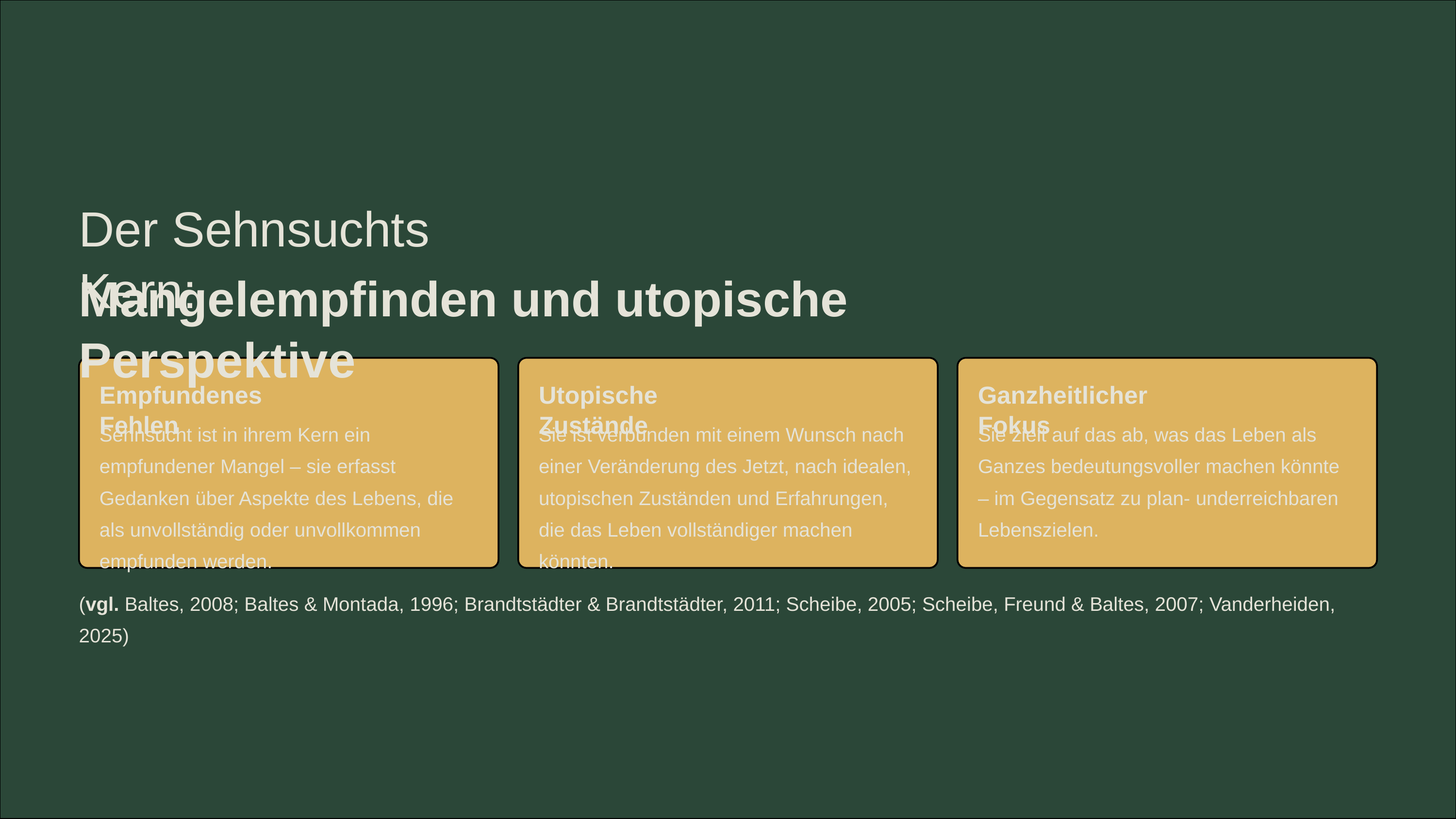

Der Sehnsuchts Kern:
Mangelempfinden und utopische Perspektive

Empfundenes Fehlen
Utopische Zustände
Ganzheitlicher Fokus
Sehnsucht ist in ihrem Kern ein empfundener Mangel – sie erfasst Gedanken über Aspekte des Lebens, die als unvollständig oder unvollkommen empfunden werden.
Sie ist verbunden mit einem Wunsch nach einer Veränderung des Jetzt, nach idealen, utopischen Zuständen und Erfahrungen, die das Leben vollständiger machen könnten.
Sie zielt auf das ab, was das Leben als Ganzes bedeutungsvoller machen könnte – im Gegensatz zu plan- underreichbaren Lebenszielen.
(vgl. Baltes, 2008; Baltes & Montada, 1996; Brandtstädter & Brandtstädter, 2011; Scheibe, 2005; Scheibe, Freund & Baltes, 2007; Vanderheiden, 2025)